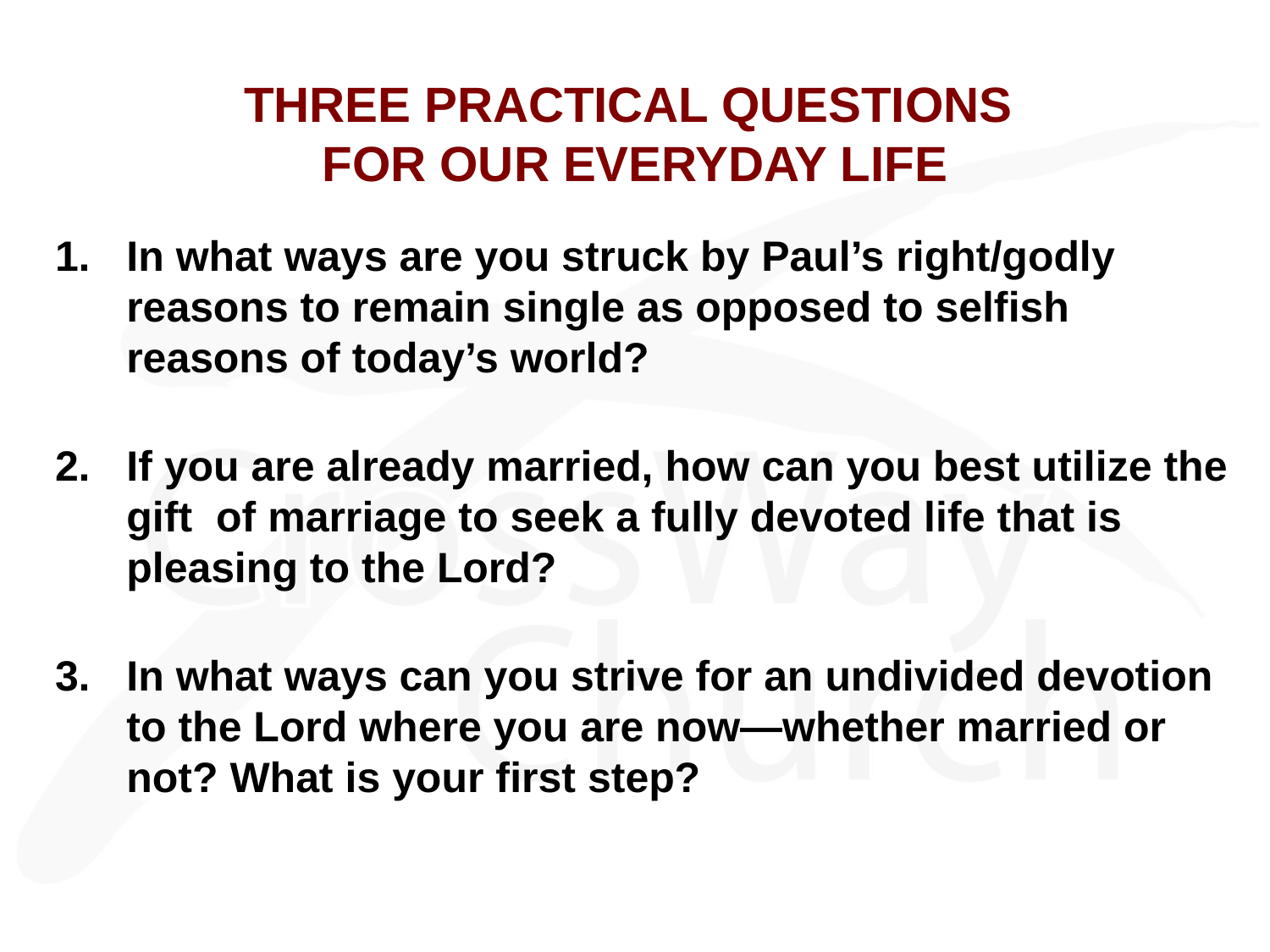

# THREE PRACTICAL QUESTIONS FOR OUR EVERYDAY LIFE
In what ways are you struck by Paul’s right/godly reasons to remain single as opposed to selfish reasons of today’s world?

If you are already married, how can you best utilize the gift  of marriage to seek a fully devoted life that is pleasing to the Lord?

In what ways can you strive for an undivided devotion to the Lord where you are now—whether married or not? What is your first step?